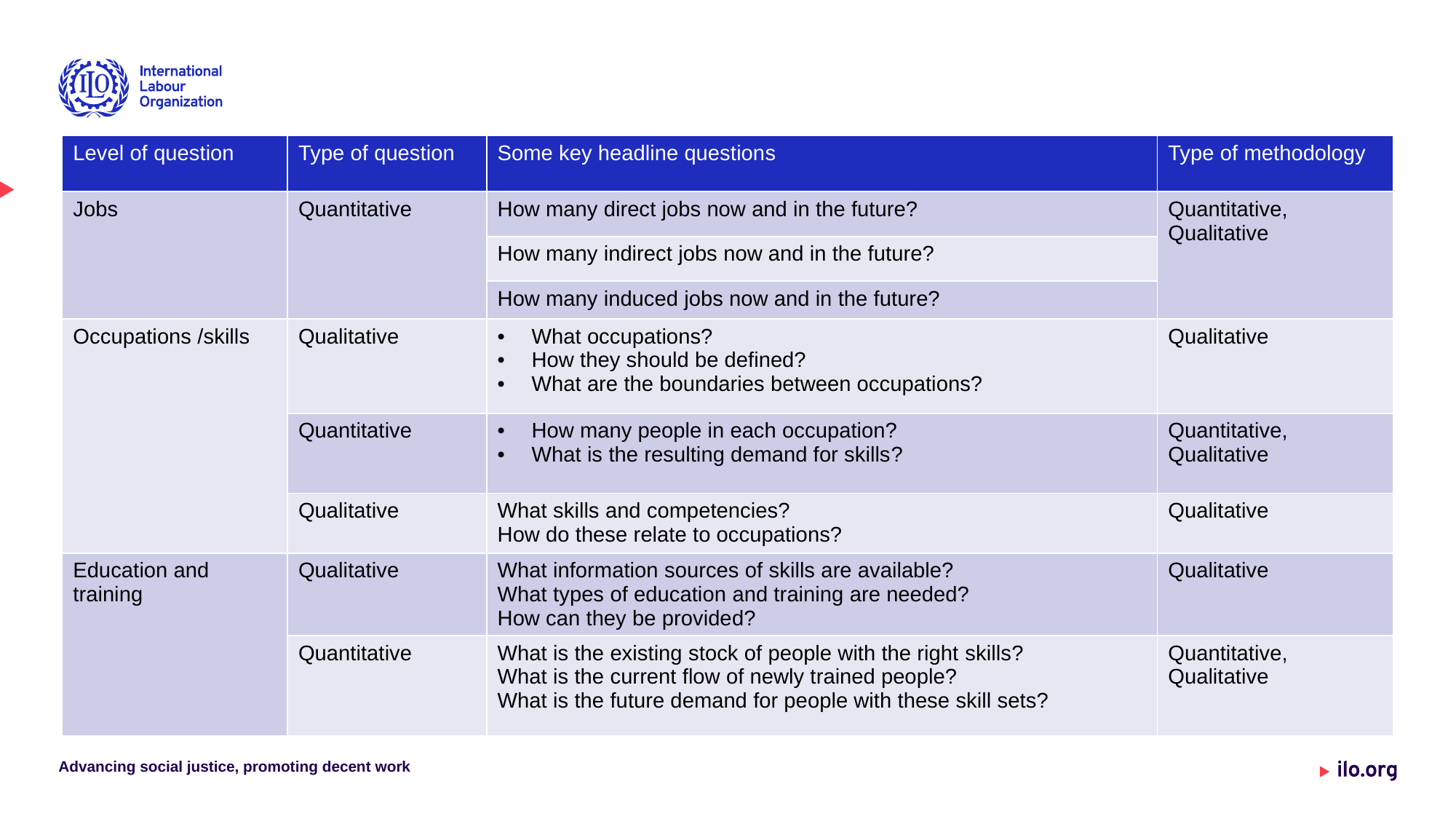

| Level of question | Type of question | Some key headline questions | Type of methodology |
| --- | --- | --- | --- |
| Jobs | Quantitative | How many direct jobs now and in the future? | Quantitative, Qualitative |
|  |  | How many indirect jobs now and in the future? |  |
|  |  | How many induced jobs now and in the future? |  |
| Occupations /skills | Qualitative | What occupations? How they should be defined? What are the boundaries between occupations? | Qualitative |
|  | Quantitative | How many people in each occupation? What is the resulting demand for skills? | Quantitative, Qualitative |
|  | Qualitative | What skills and competencies? How do these relate to occupations? | Qualitative |
| Education and training | Qualitative | What information sources of skills are available? What types of education and training are needed? How can they be provided? | Qualitative |
|  | Quantitative | What is the existing stock of people with the right skills? What is the current flow of newly trained people? What is the future demand for people with these skill sets? | Quantitative, Qualitative |
Advancing social justice, promoting decent work
Date: Monday / 01 / October / 2019